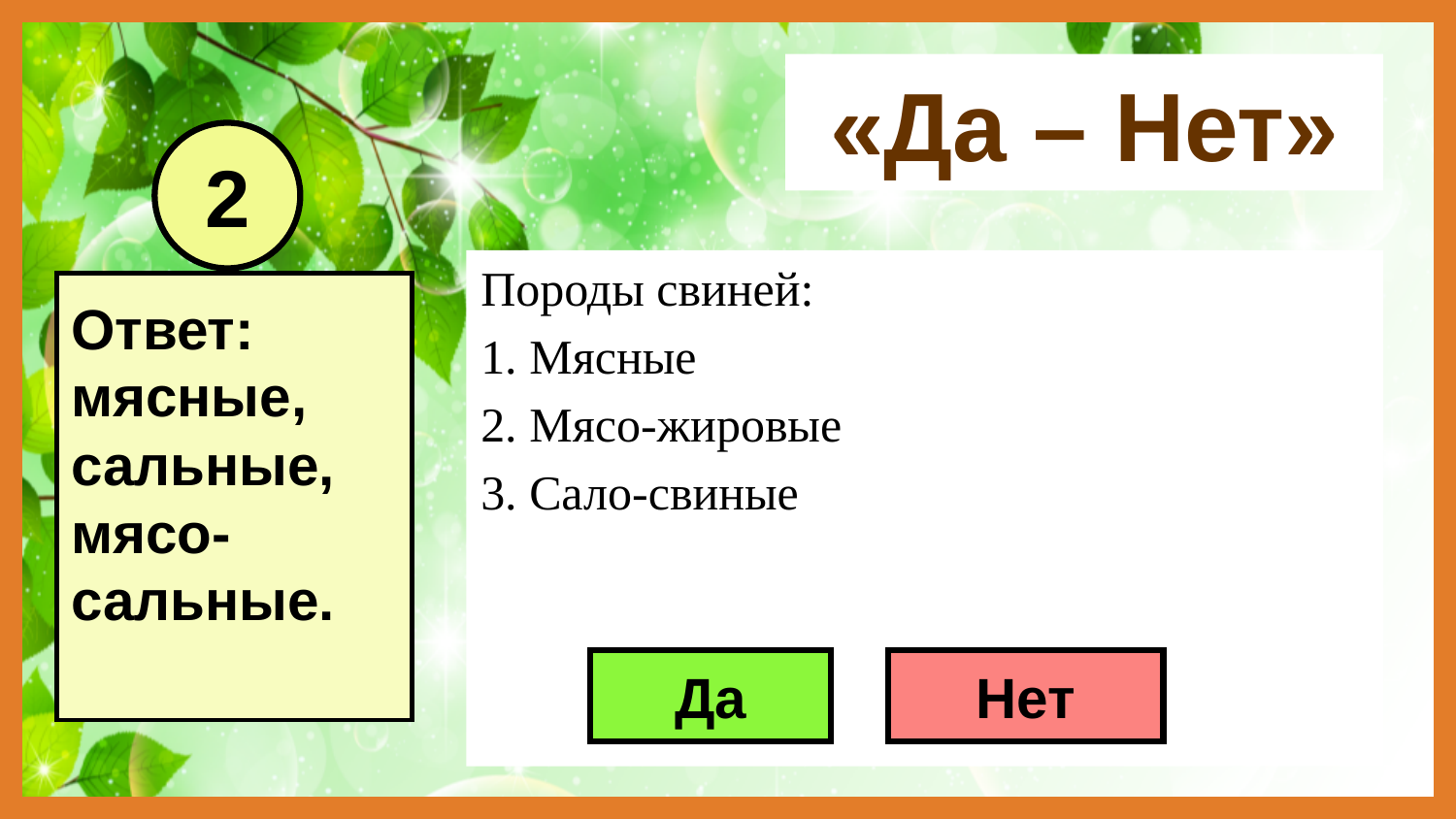

«Да – Нет»
2
Породы свиней:
1. Мясные
2. Мясо-жировые
3. Сало-свиные

Ответ:
мясные,
сальные,
мясо-
сальные.

Да
Нет